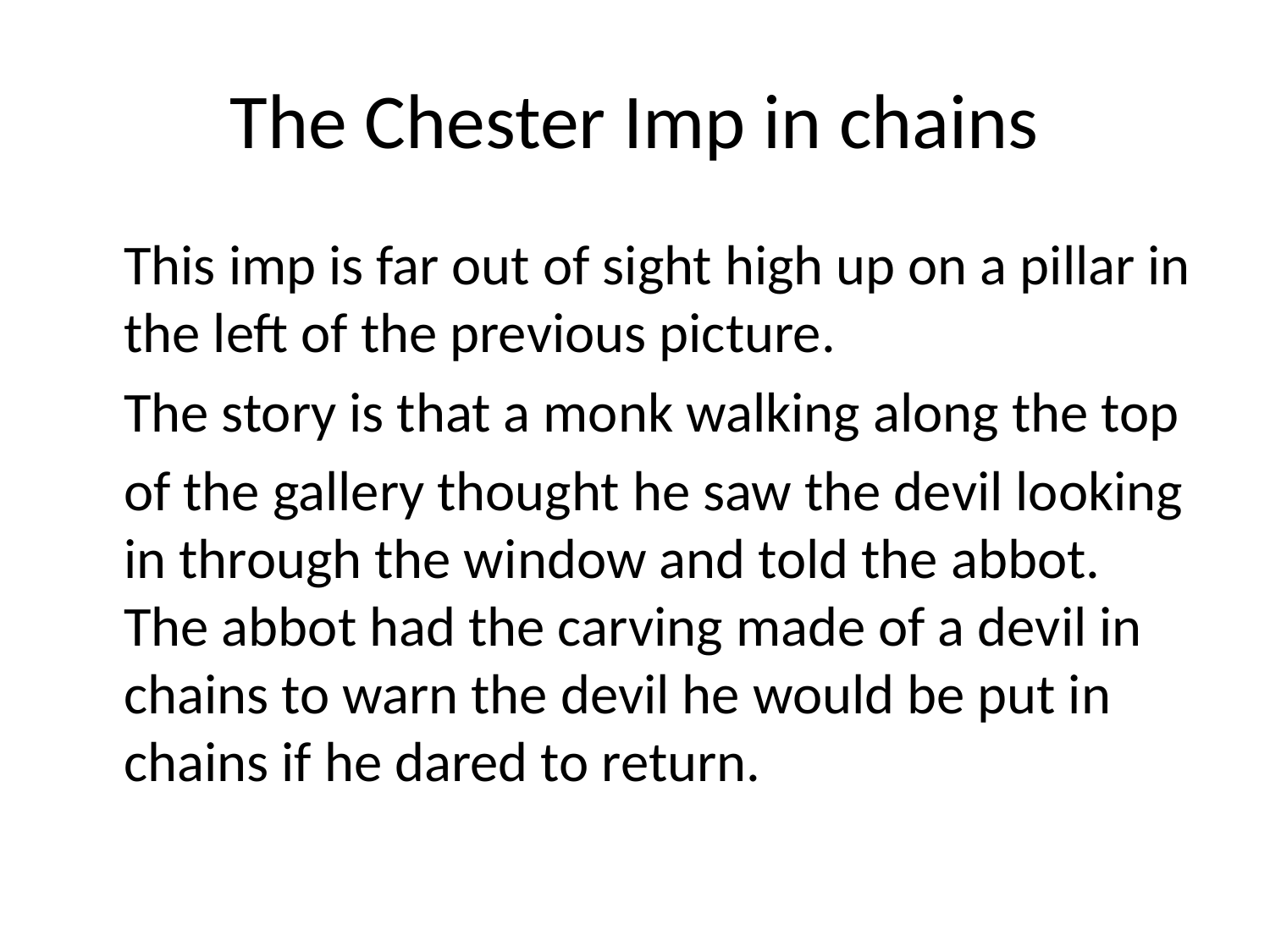

# The Chester Imp in chains
	This imp is far out of sight high up on a pillar in the left of the previous picture.
	The story is that a monk walking along the top
	of the gallery thought he saw the devil looking in through the window and told the abbot. The abbot had the carving made of a devil in chains to warn the devil he would be put in chains if he dared to return.